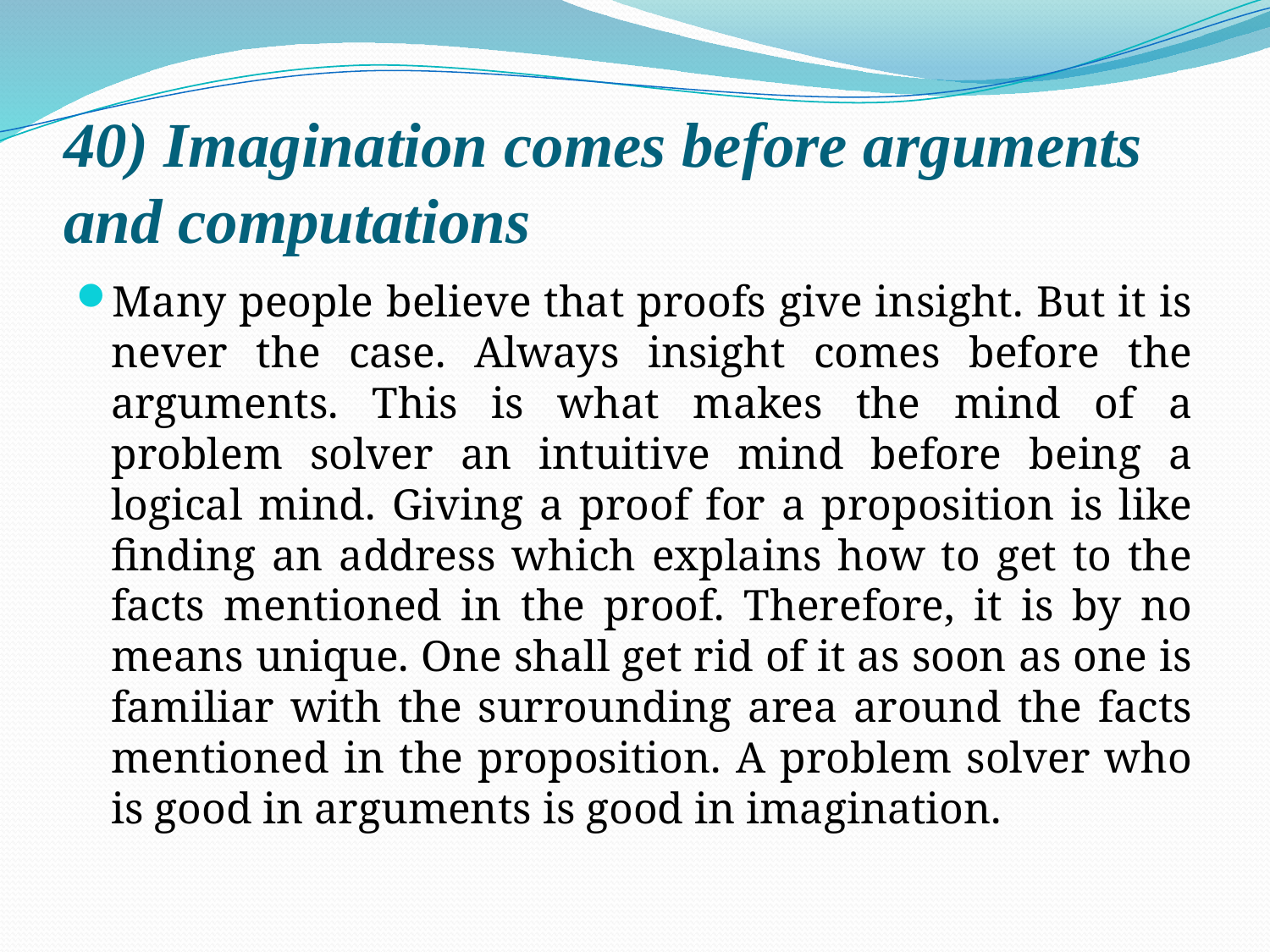

# 40) Imagination comes before arguments and computations
Many people believe that proofs give insight. But it is never the case. Always insight comes before the arguments. This is what makes the mind of a problem solver an intuitive mind before being a logical mind. Giving a proof for a proposition is like finding an address which explains how to get to the facts mentioned in the proof. Therefore, it is by no means unique. One shall get rid of it as soon as one is familiar with the surrounding area around the facts mentioned in the proposition. A problem solver who is good in arguments is good in imagination.